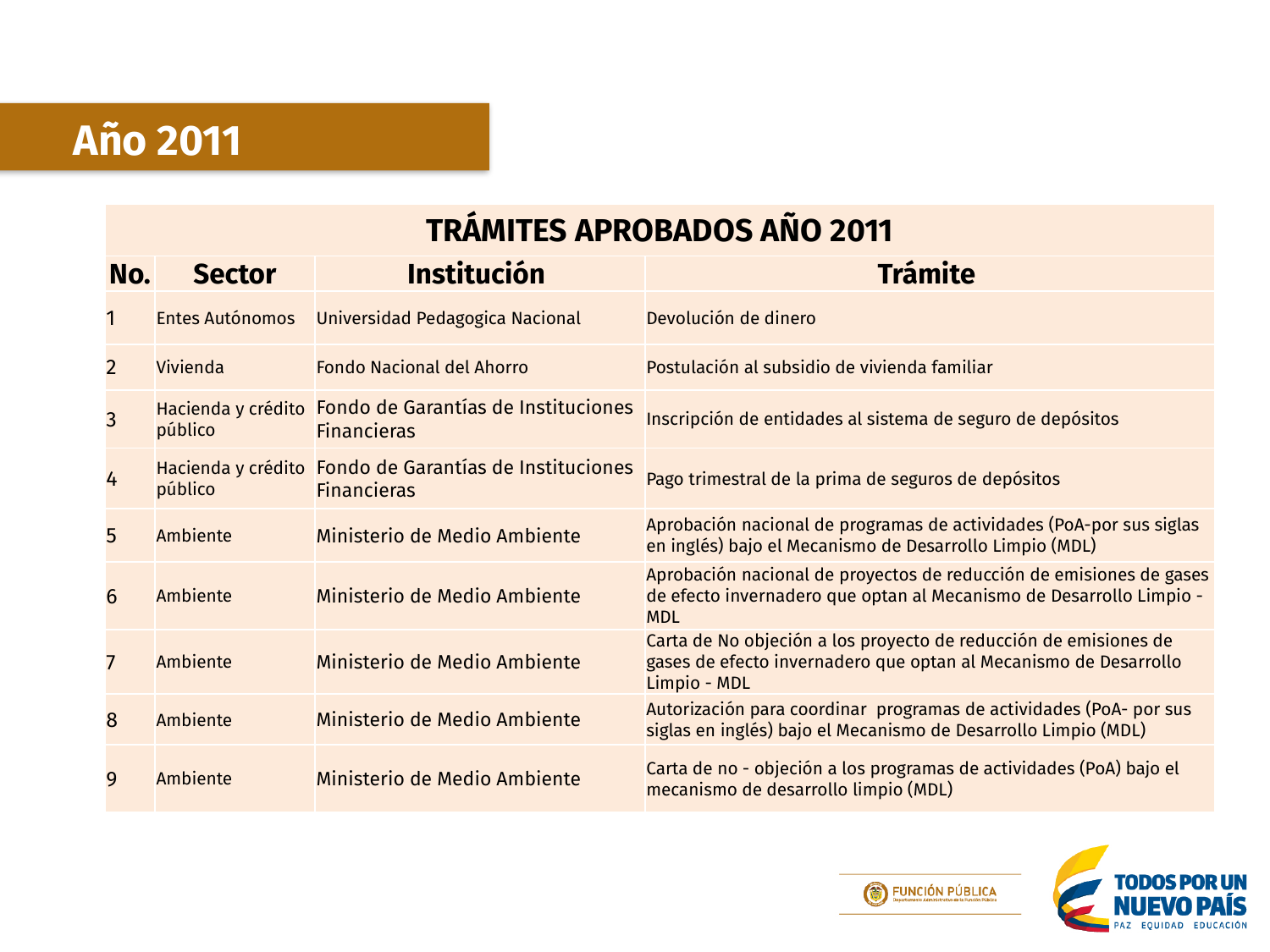

Año 2011
| TRÁMITES APROBADOS AÑO 2011 |  |  |  |
| --- | --- | --- | --- |
| No. | Sector | Institución | Trámite |
| 1 | Entes Autónomos | Universidad Pedagogica Nacional | Devolución de dinero |
| 2 | Vivienda | Fondo Nacional del Ahorro | Postulación al subsidio de vivienda familiar |
| 3 | Hacienda y crédito público | Fondo de Garantías de Instituciones Financieras | Inscripción de entidades al sistema de seguro de depósitos |
| 4 | Hacienda y crédito público | Fondo de Garantías de Instituciones Financieras | Pago trimestral de la prima de seguros de depósitos |
| 5 | Ambiente | Ministerio de Medio Ambiente | Aprobación nacional de programas de actividades (PoA-por sus siglas en inglés) bajo el Mecanismo de Desarrollo Limpio (MDL) |
| 6 | Ambiente | Ministerio de Medio Ambiente | Aprobación nacional de proyectos de reducción de emisiones de gases de efecto invernadero que optan al Mecanismo de Desarrollo Limpio - MDL |
| 7 | Ambiente | Ministerio de Medio Ambiente | Carta de No objeción a los proyecto de reducción de emisiones de gases de efecto invernadero que optan al Mecanismo de Desarrollo Limpio - MDL |
| 8 | Ambiente | Ministerio de Medio Ambiente | Autorización para coordinar programas de actividades (PoA- por sus siglas en inglés) bajo el Mecanismo de Desarrollo Limpio (MDL) |
| 9 | Ambiente | Ministerio de Medio Ambiente | Carta de no - objeción a los programas de actividades (PoA) bajo el mecanismo de desarrollo limpio (MDL) |